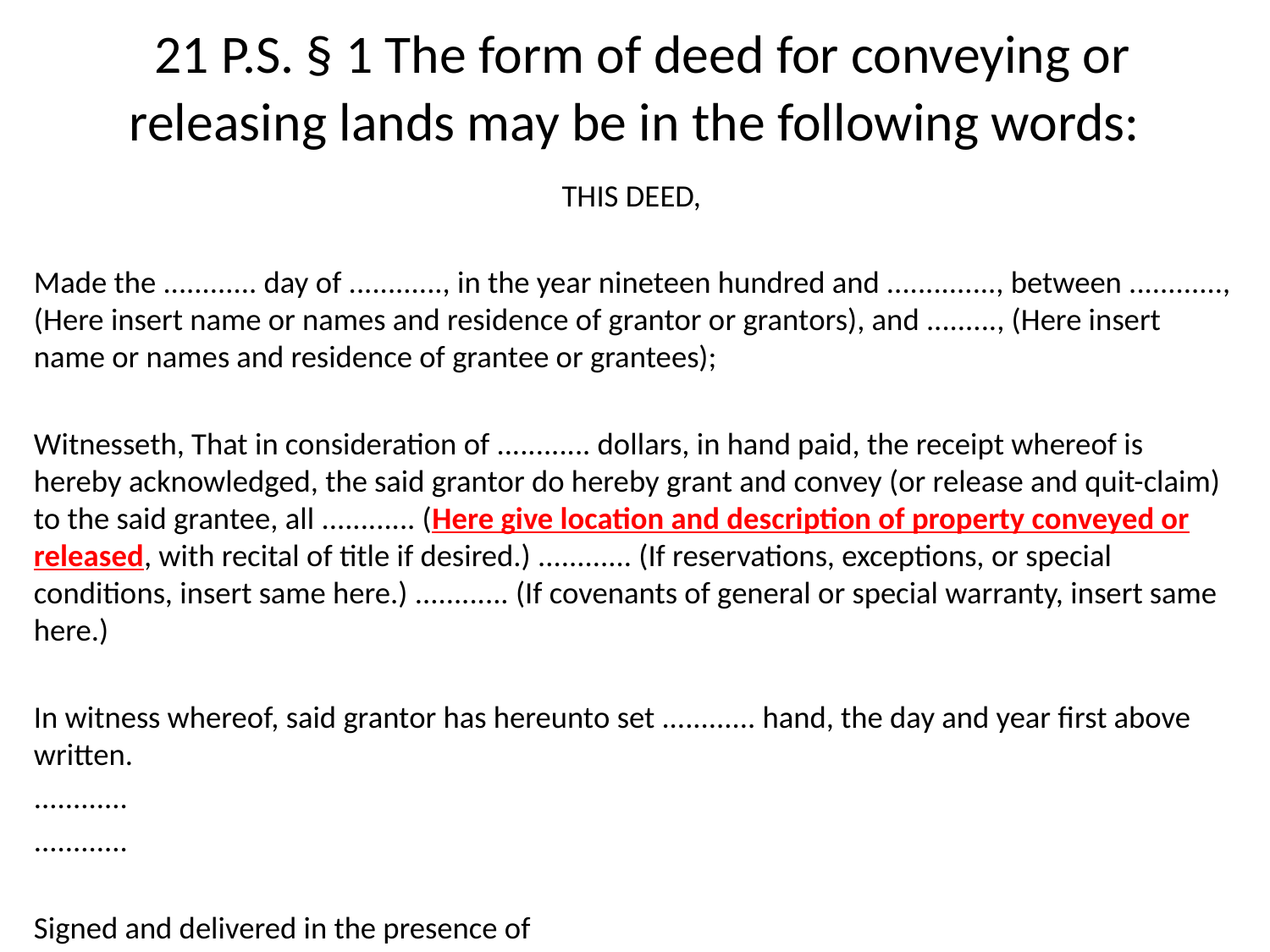

# 21 P.S. § 1 The form of deed for conveying or releasing lands may be in the following words:
THIS DEED,

Made the ............ day of ............, in the year nineteen hundred and .............., between ............, (Here insert name or names and residence of grantor or grantors), and ........., (Here insert name or names and residence of grantee or grantees);

Witnesseth, That in consideration of ............ dollars, in hand paid, the receipt whereof is hereby acknowledged, the said grantor do hereby grant and convey (or release and quit-claim) to the said grantee, all ............ (Here give location and description of property conveyed or released, with recital of title if desired.) ............ (If reservations, exceptions, or special conditions, insert same here.) ............ (If covenants of general or special warranty, insert same here.)

In witness whereof, said grantor has hereunto set ............ hand, the day and year first above written.
............
............

Signed and delivered in the presence of